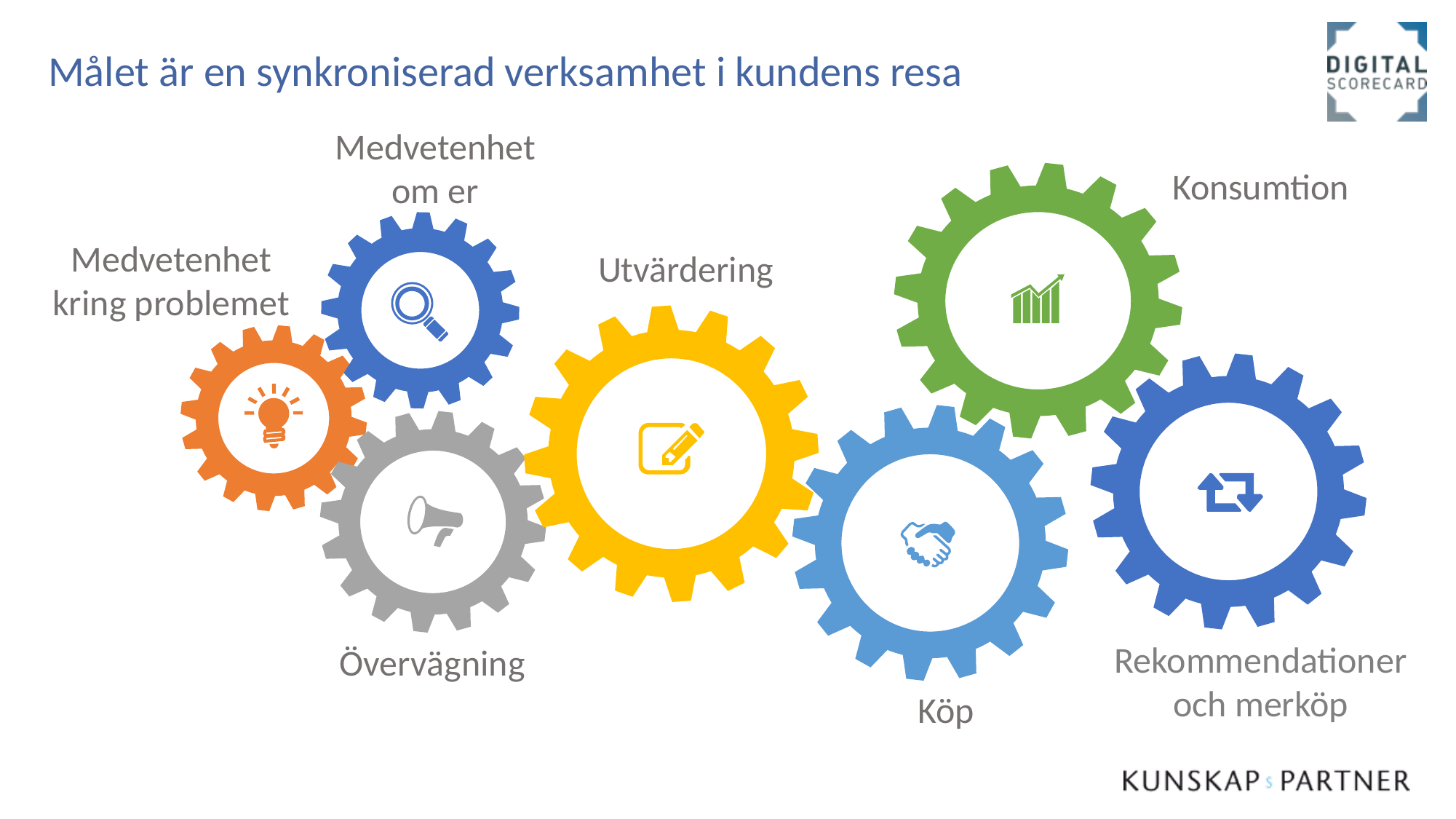

# Målet är en synkroniserad verksamhet i kundens resa
Medvetenhet om er
Konsumtion

Medvetenhet kring problemet
Utvärdering

Rekommendationer och merköp
Övervägning
Köp